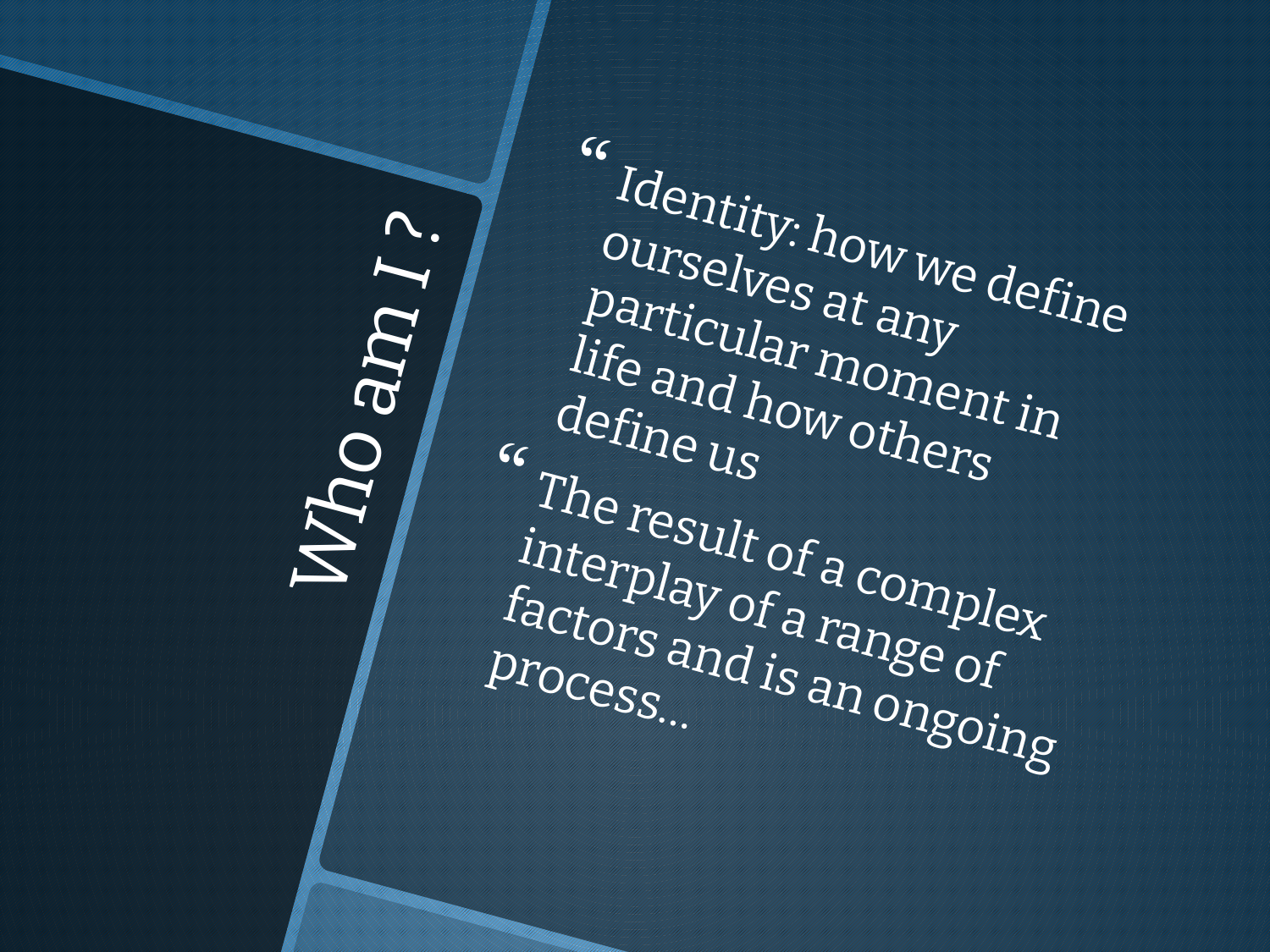

Identity: how we define ourselves at any particular moment in life and how others define us
The result of a complex interplay of a range of factors and is an ongoing process…
# Who am I ?